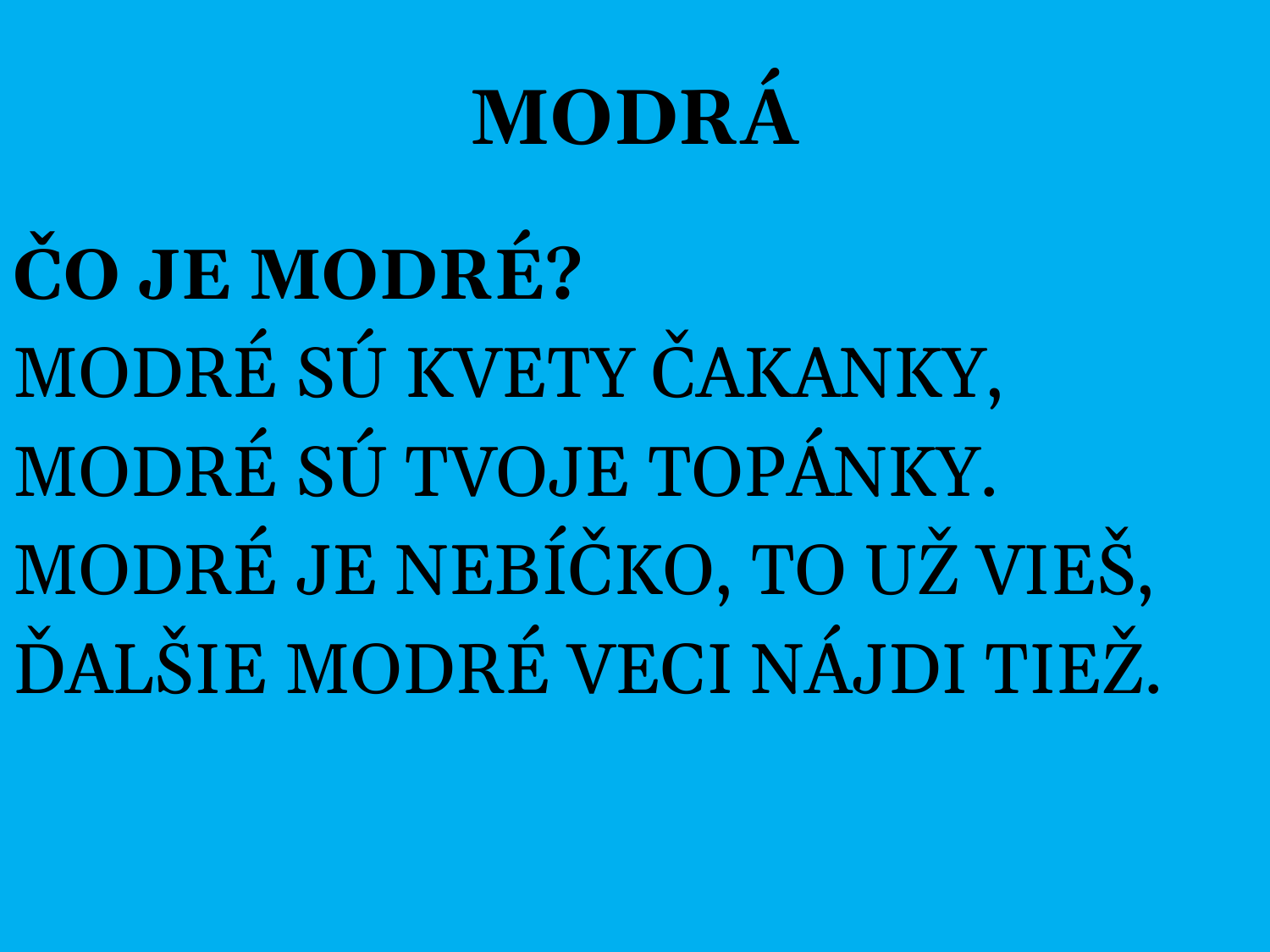

# MODRÁ
ČO JE MODRÉ?
MODRÉ SÚ KVETY ČAKANKY,
MODRÉ SÚ TVOJE TOPÁNKY.
MODRÉ JE NEBÍČKO, TO UŽ VIEŠ,
ĎALŠIE MODRÉ VECI NÁJDI TIEŽ.